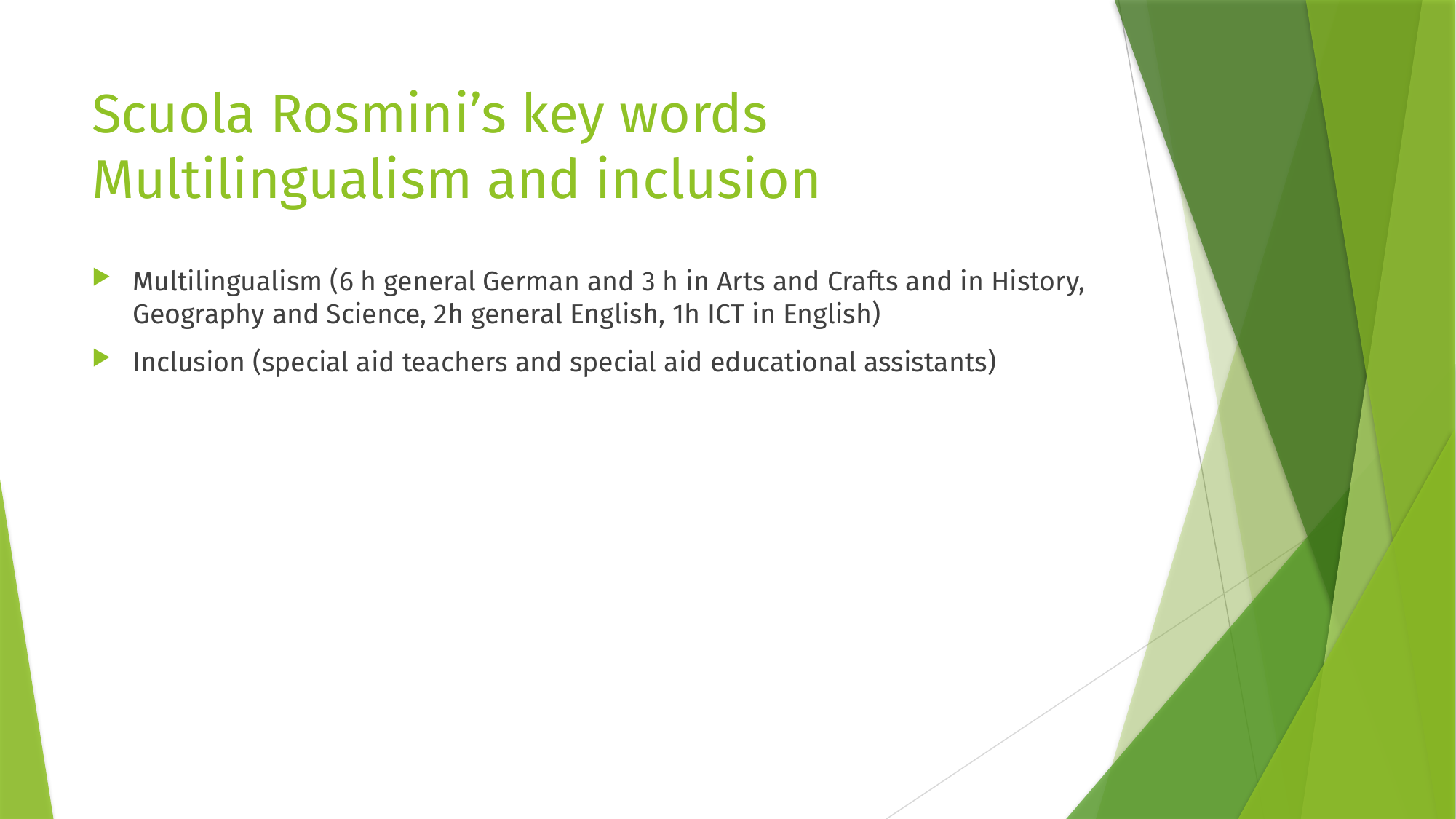

# Scuola Rosmini’s key words Multilingualism and inclusion
Multilingualism (6 h general German and 3 h in Arts and Crafts and in History, Geography and Science, 2h general English, 1h ICT in English)
Inclusion (special aid teachers and special aid educational assistants)